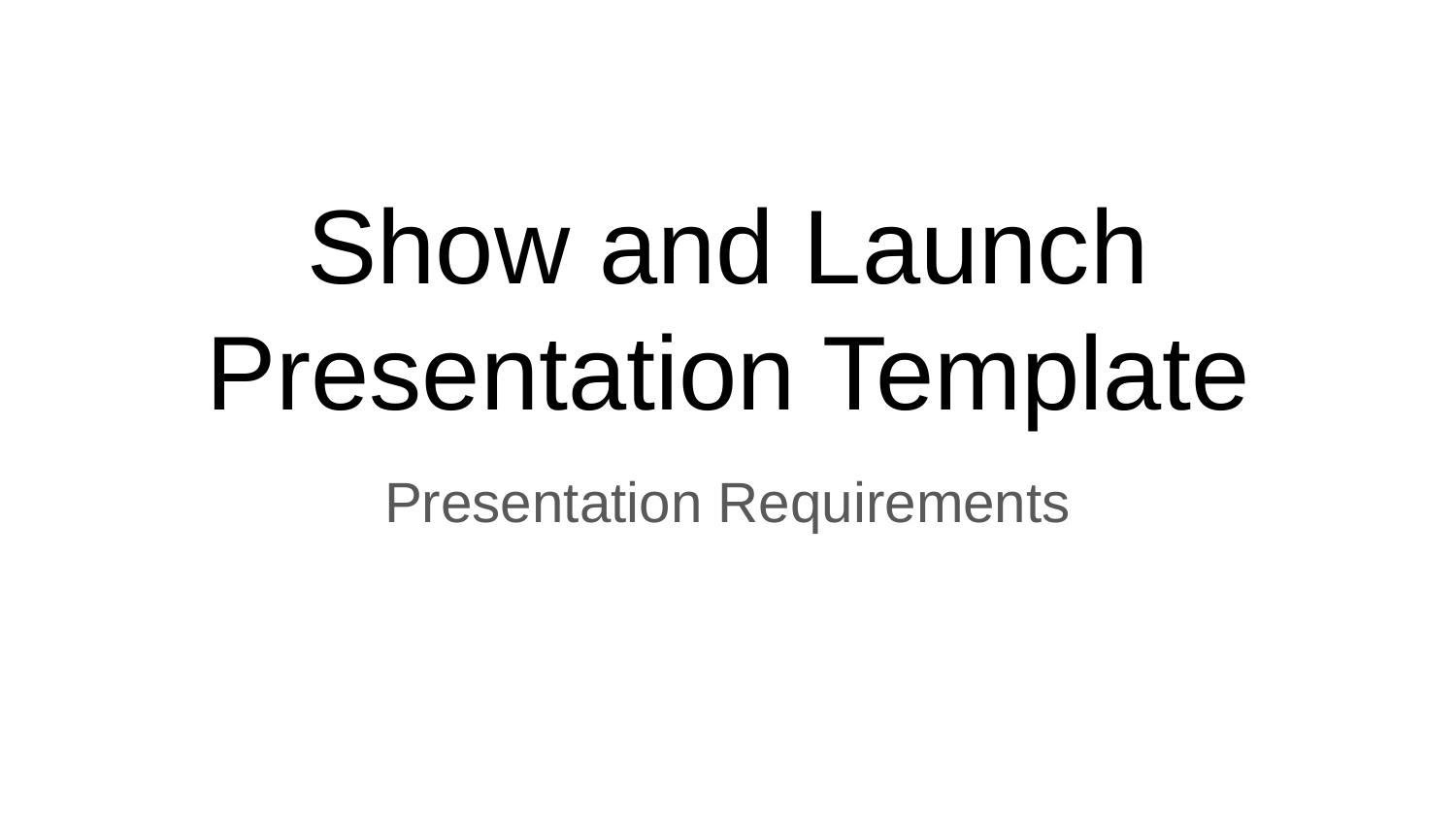

# Show and Launch Presentation Template
Presentation Requirements